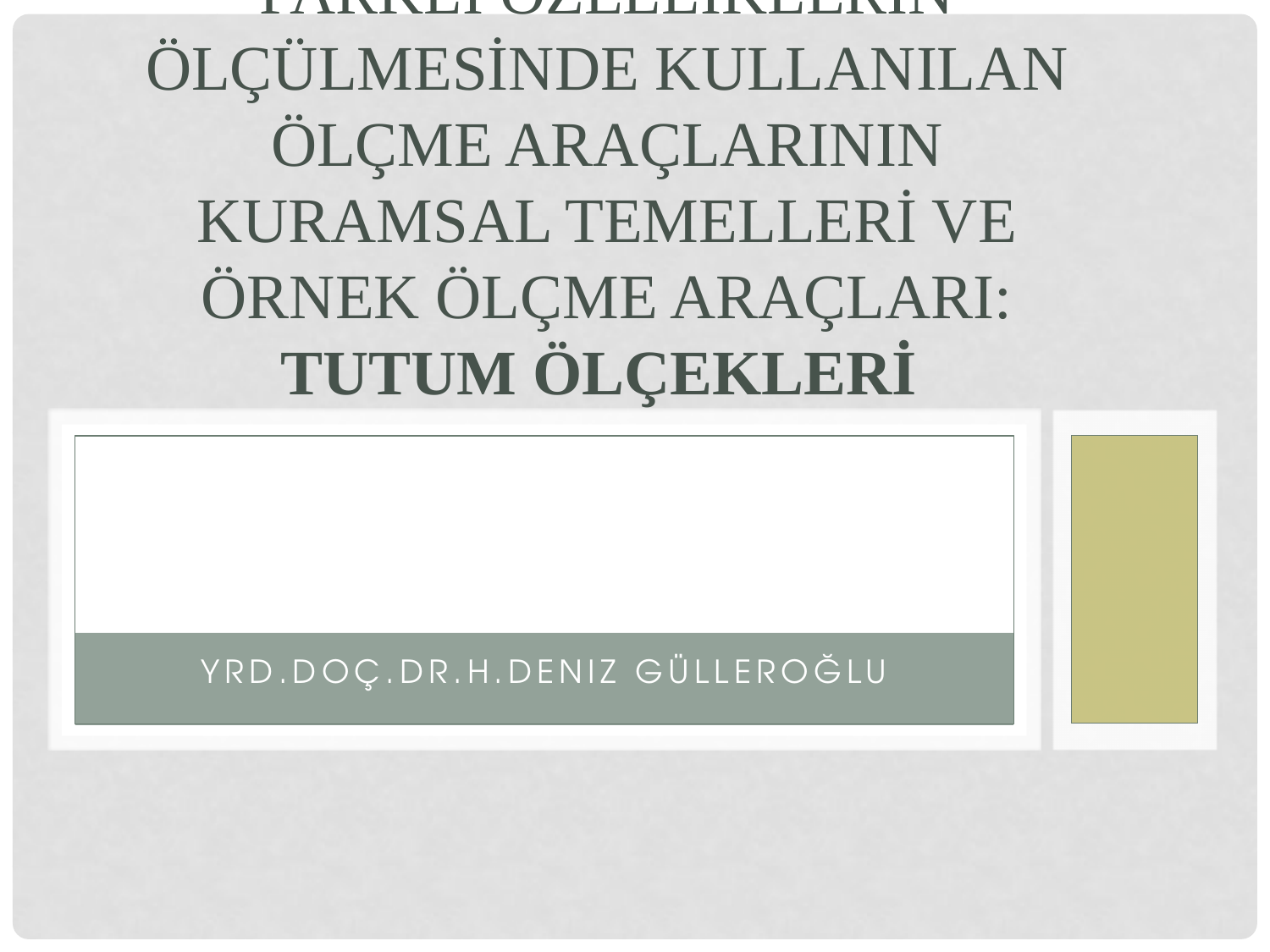

# Farklı Özelliklerin Ölçülmesinde Kullanılan Ölçme Araçlarının Kuramsal Temelleri ve Örnek Ölçme Araçları: Tutum Ölçekleri
Yrd.doç.dr.h.deniz gülleroğlu